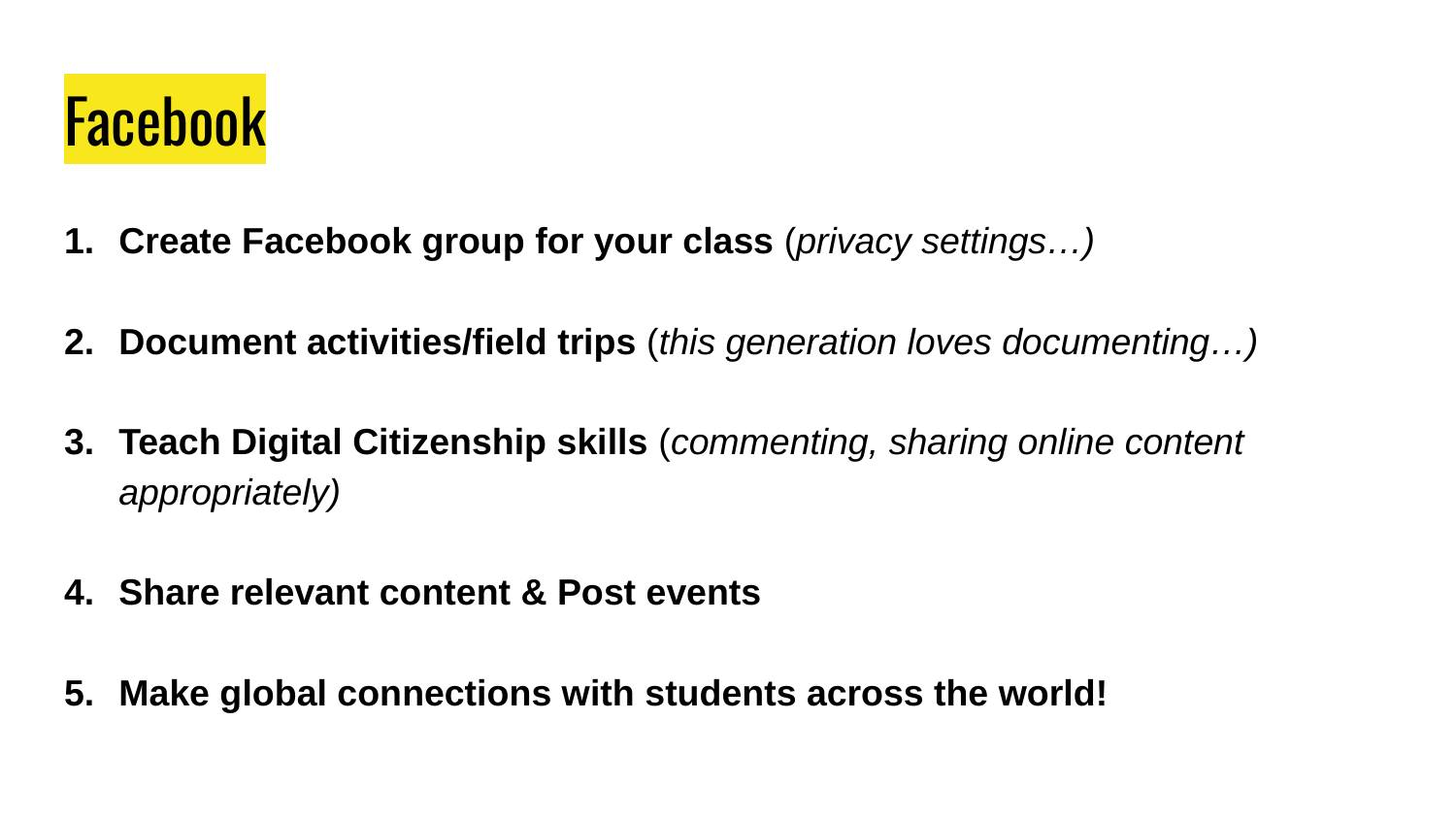

# Facebook
Create Facebook group for your class (privacy settings…)

Document activities/field trips (this generation loves documenting…)

Teach Digital Citizenship skills (commenting, sharing online content appropriately)

Share relevant content & Post events

Make global connections with students across the world!